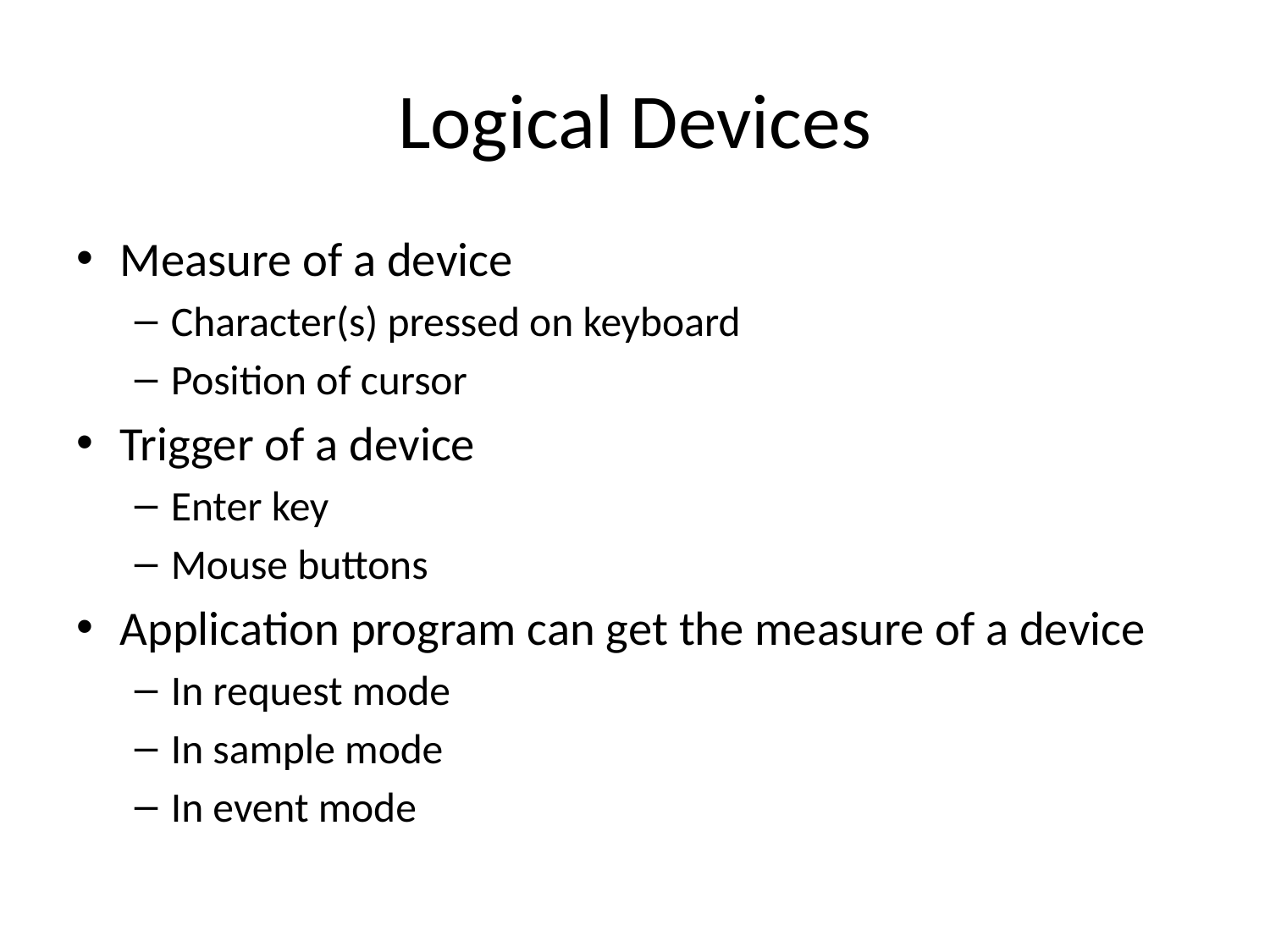

# Logical Devices
Measure of a device
Character(s) pressed on keyboard
Position of cursor
Trigger of a device
Enter key
Mouse buttons
Application program can get the measure of a device
In request mode
In sample mode
In event mode